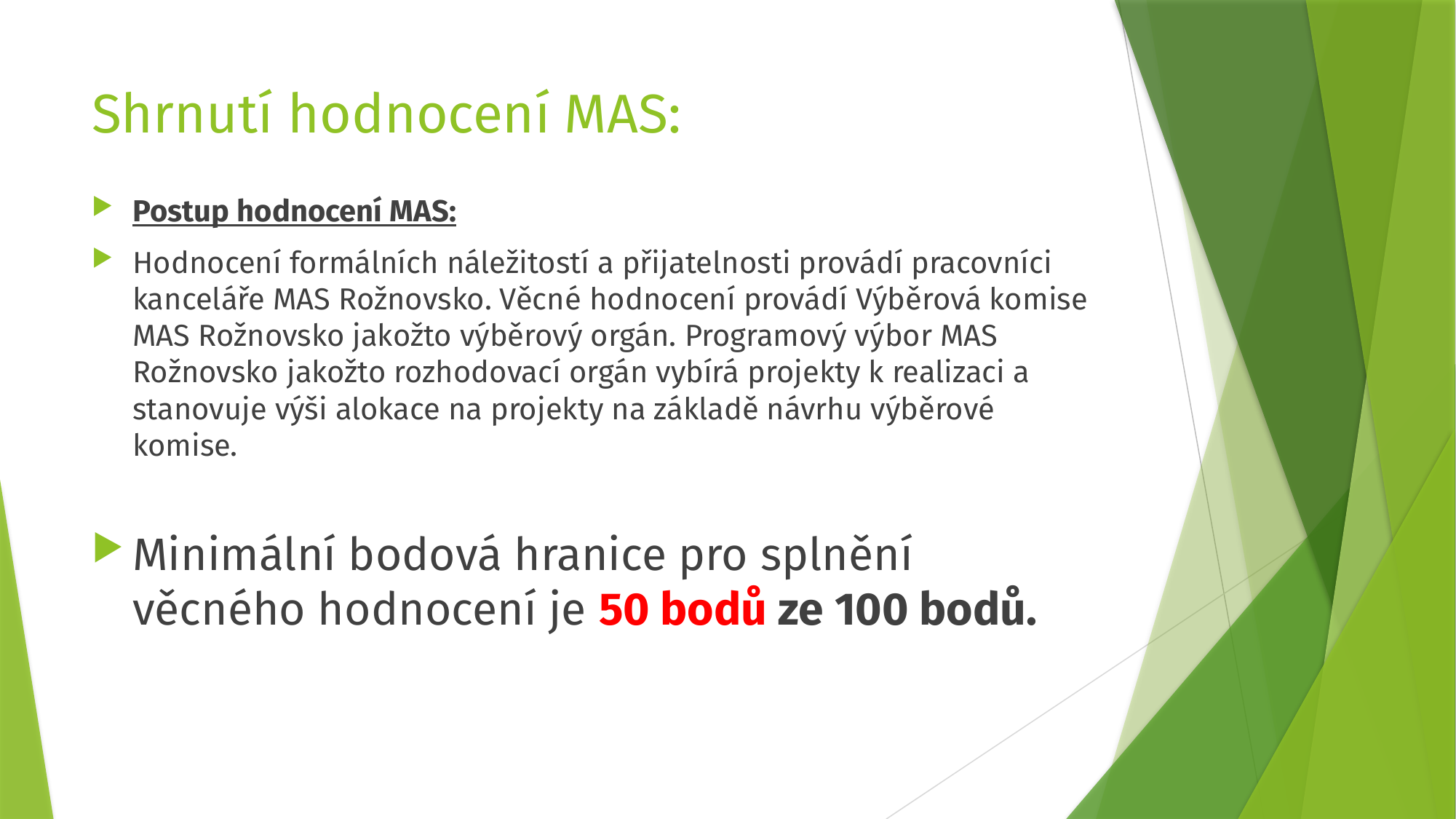

# Shrnutí hodnocení MAS:
Postup hodnocení MAS:
Hodnocení formálních náležitostí a přijatelnosti provádí pracovníci kanceláře MAS Rožnovsko. Věcné hodnocení provádí Výběrová komise MAS Rožnovsko jakožto výběrový orgán. Programový výbor MAS Rožnovsko jakožto rozhodovací orgán vybírá projekty k realizaci a stanovuje výši alokace na projekty na základě návrhu výběrové komise.

Minimální bodová hranice pro splnění věcného hodnocení je 50 bodů ze 100 bodů.